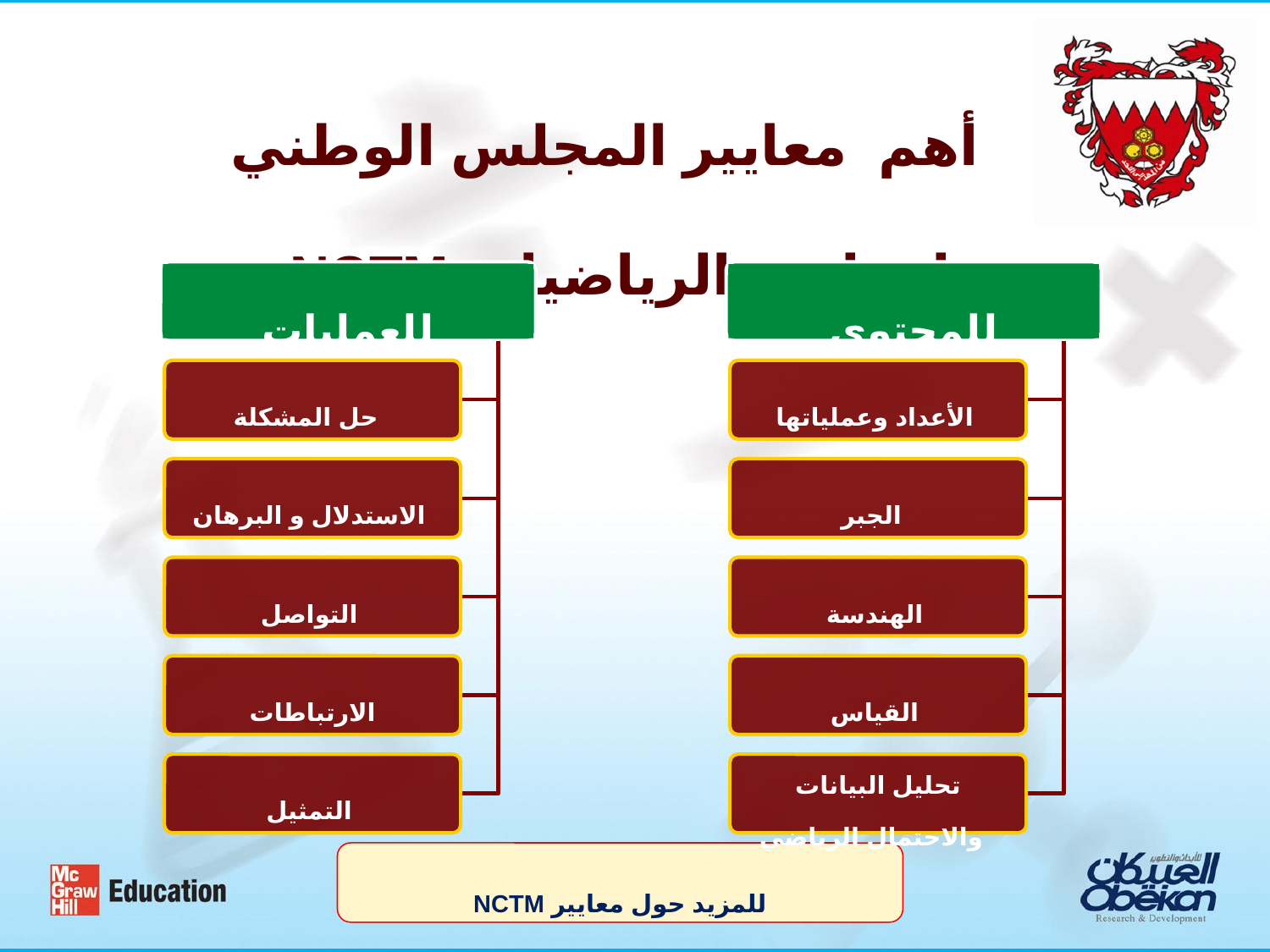

أهم  معايير المجلس الوطني لمعلمي الرياضيات NCTM

للعمليات

للمحتوى

حل المشكلة

الأعداد وعملياتها

الاستدلال و البرهان

الجبر

التواصل

الهندسة
للمزيد حول معايير NCTM

الارتباطات

القياس

التمثيل

تحليل البيانات والاحتمال الرياضي